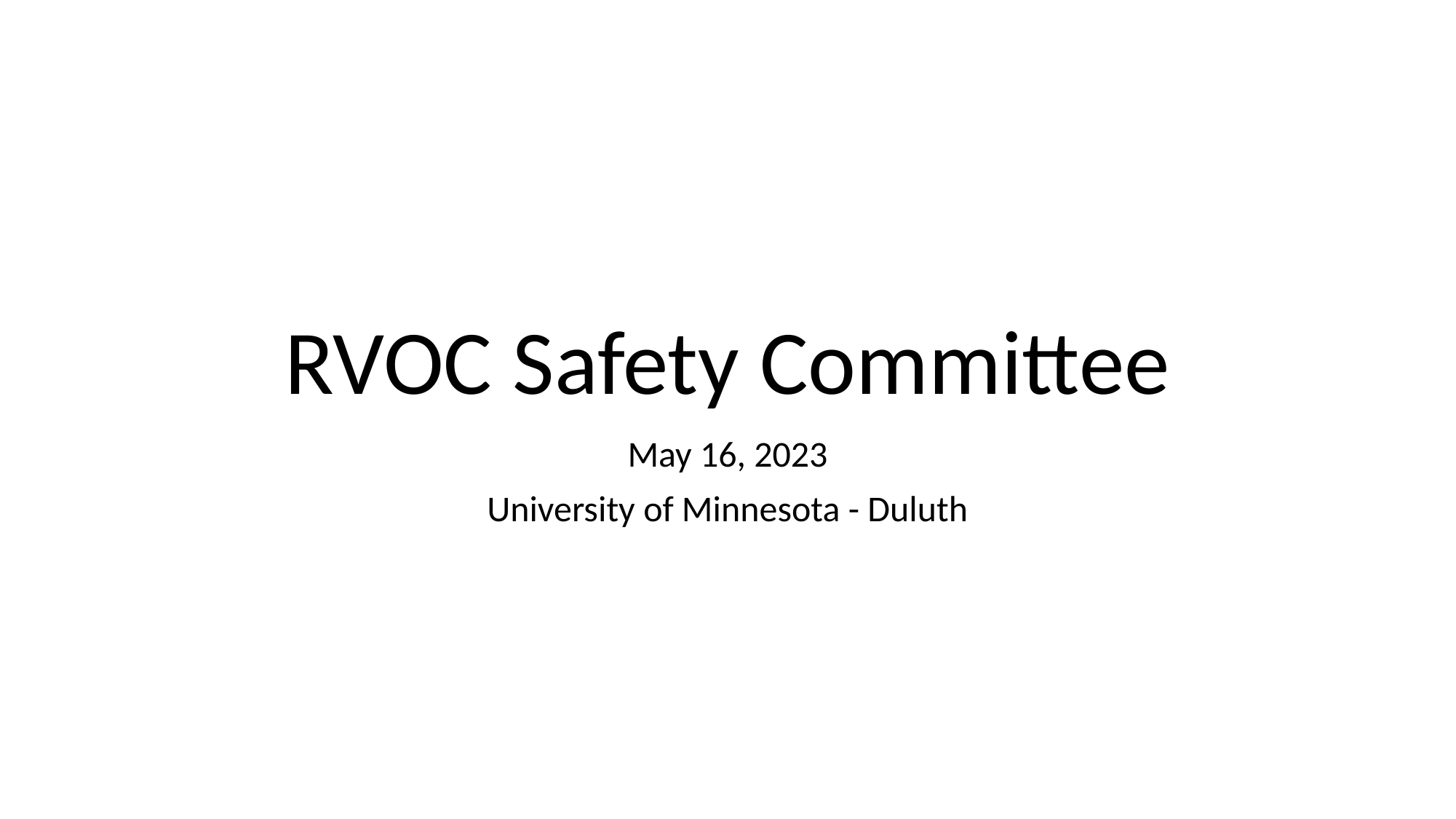

# RVOC Safety Committee
May 16, 2023
University of Minnesota - Duluth